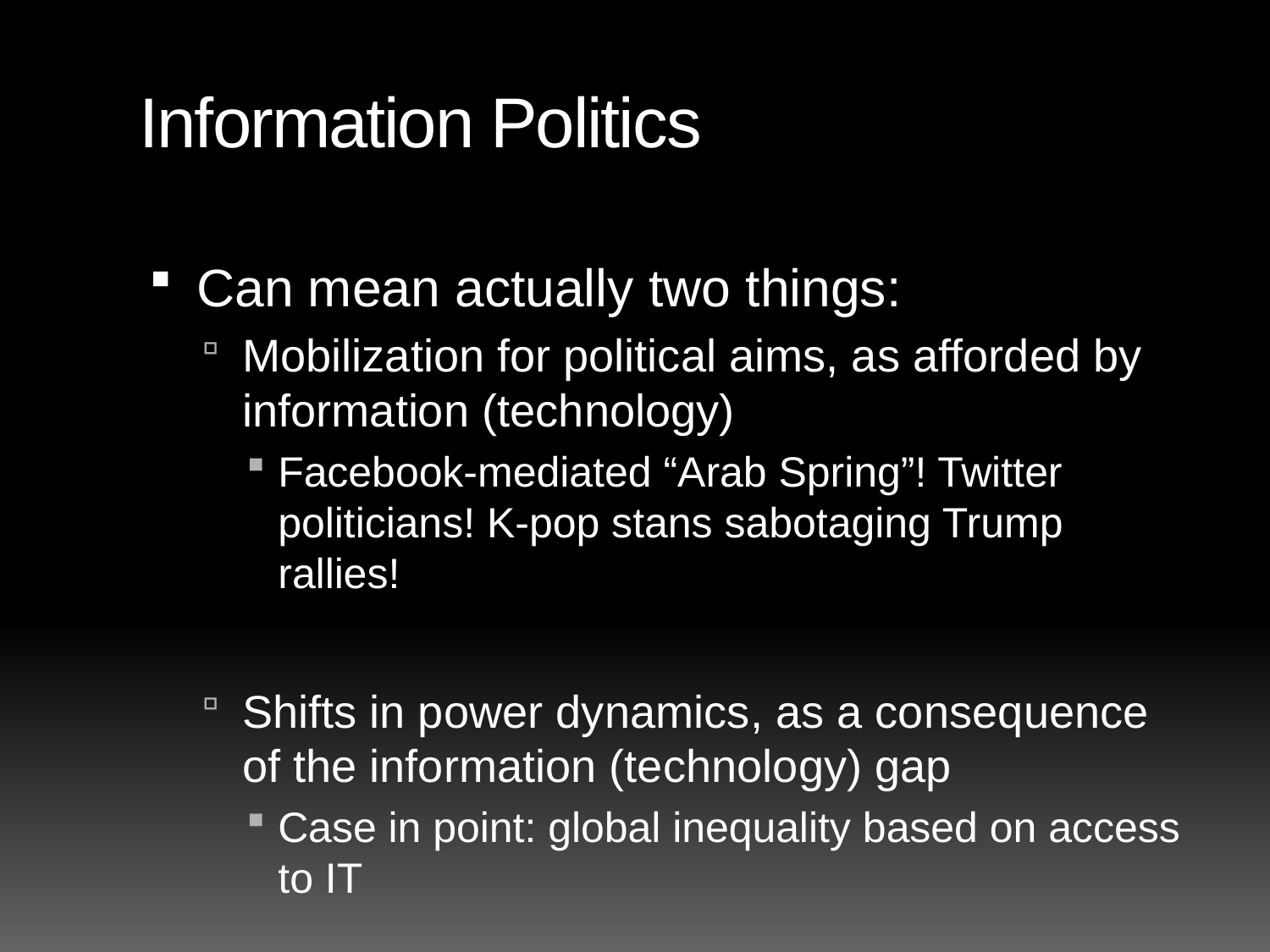

# Information Politics
Can mean actually two things:
Mobilization for political aims, as afforded by information (technology)
Facebook-mediated “Arab Spring”! Twitter politicians! K-pop stans sabotaging Trump rallies!

Shifts in power dynamics, as a consequence of the information (technology) gap
Case in point: global inequality based on access to IT